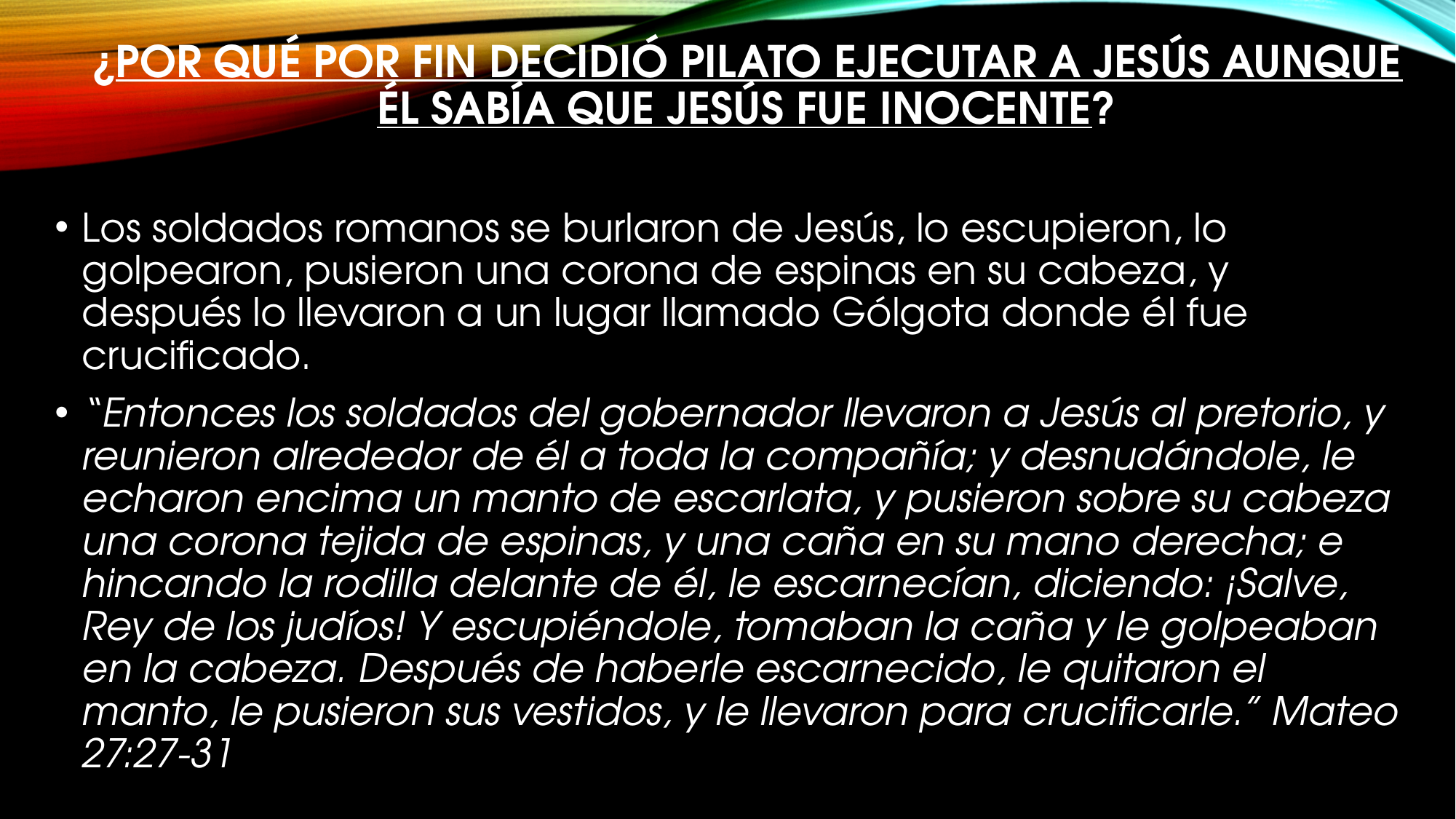

# ¿Por qué por fin decidió Pilato ejecutar a Jesús aunque él sabía que Jesús fue inocente?
Los soldados romanos se burlaron de Jesús, lo escupieron, lo golpearon, pusieron una corona de espinas en su cabeza, y después lo llevaron a un lugar llamado Gólgota donde él fue crucificado.
“Entonces los soldados del gobernador llevaron a Jesús al pretorio, y reunieron alrededor de él a toda la compañía; y desnudándole, le echaron encima un manto de escarlata, y pusieron sobre su cabeza una corona tejida de espinas, y una caña en su mano derecha; e hincando la rodilla delante de él, le escarnecían, diciendo: ¡Salve, Rey de los judíos! Y escupiéndole, tomaban la caña y le golpeaban en la cabeza. Después de haberle escarnecido, le quitaron el manto, le pusieron sus vestidos, y le llevaron para crucificarle.” Mateo 27:27-31